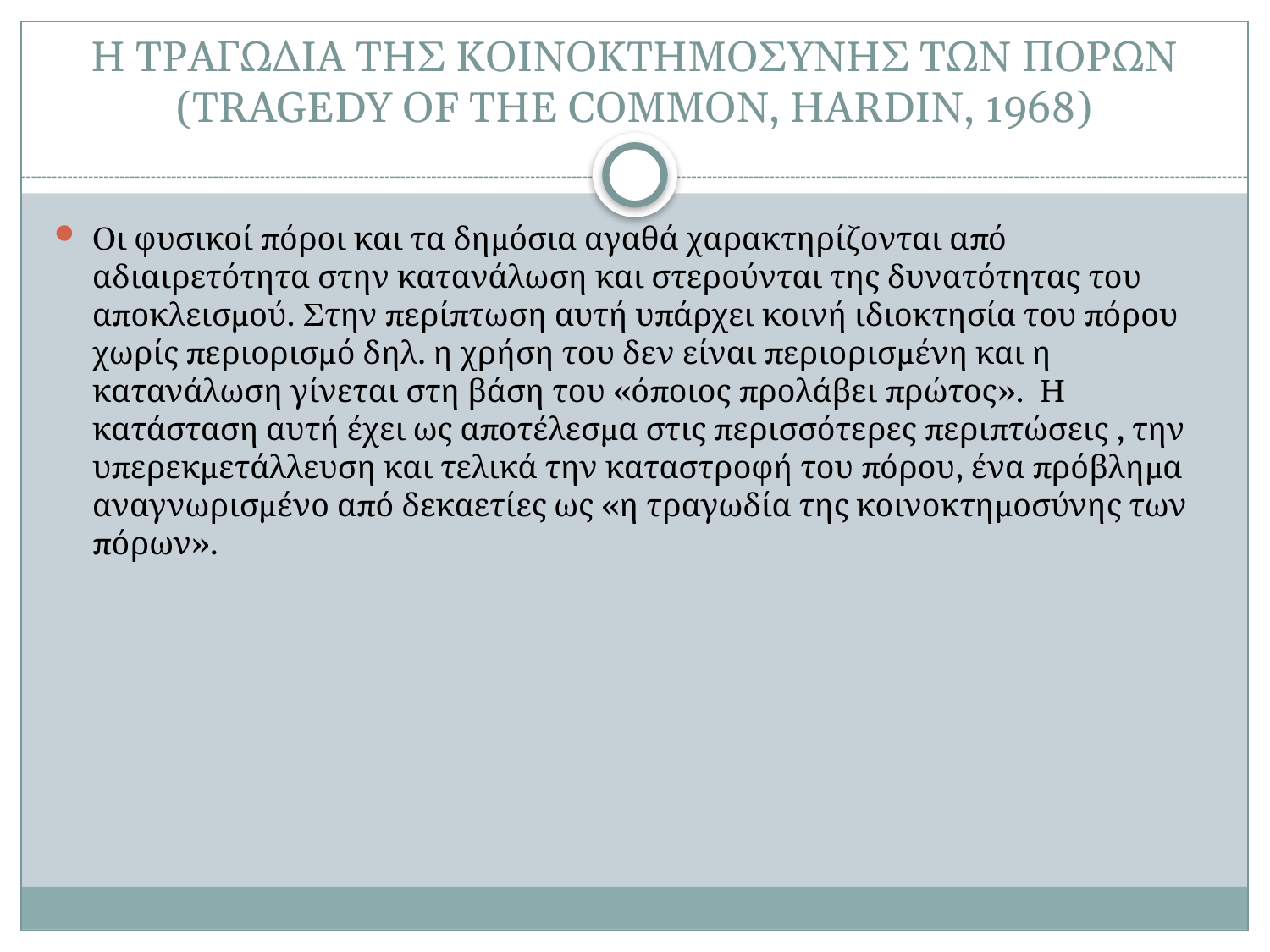

# Η ΤΡΑΓΩΔΙΑ ΤΗΣ ΚΟΙΝΟΚΤΗΜΟΣΥΝΗΣ ΤΩΝ ΠΟΡΩΝ (TRAGEDY OF THE COMMON, HARDIN, 1968)
Οι φυσικοί πόροι και τα δημόσια αγαθά χαρακτηρίζονται από αδιαιρετότητα στην κατανάλωση και στερούνται της δυνατότητας του αποκλεισμού. Στην περίπτωση αυτή υπάρχει κοινή ιδιοκτησία του πόρου χωρίς περιορισμό δηλ. η χρήση του δεν είναι περιορισμένη και η κατανάλωση γίνεται στη βάση του «όποιος προλάβει πρώτος».  Η κατάσταση αυτή έχει ως αποτέλεσμα στις περισσότερες περιπτώσεις , την υπερεκμετάλλευση και τελικά την καταστροφή του πόρου, ένα πρόβλημα αναγνωρισμένο από δεκαετίες ως «η τραγωδία της κοινοκτημοσύνης των πόρων».